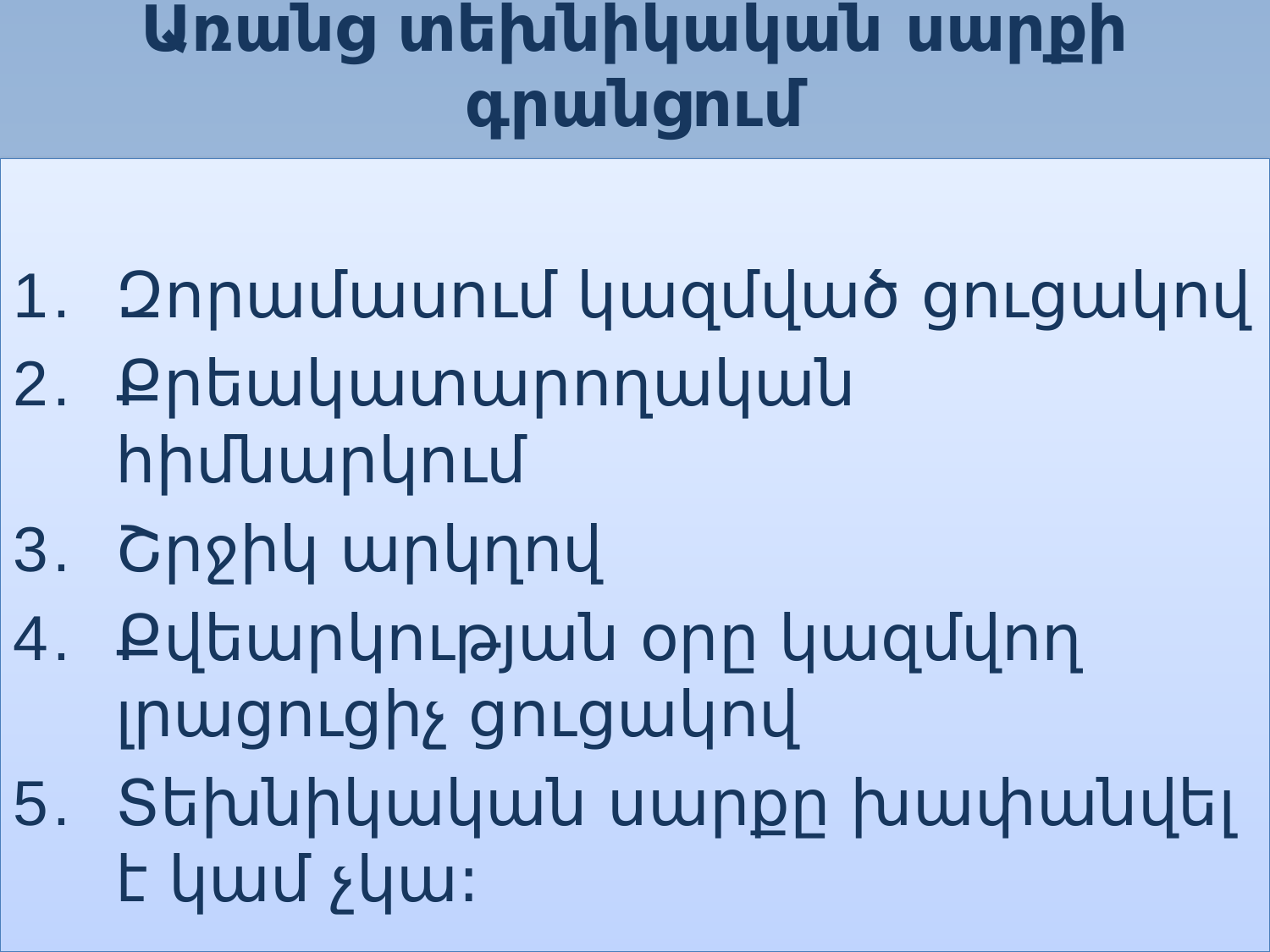

# Առանց տեխնիկական սարքի գրանցում

Զորամասում կազմված ցուցակով
Քրեակատարողական հիմնարկում
Շրջիկ արկղով
Քվեարկության օրը կազմվող լրացուցիչ ցուցակով
Տեխնիկական սարքը խափանվել է կամ չկա: